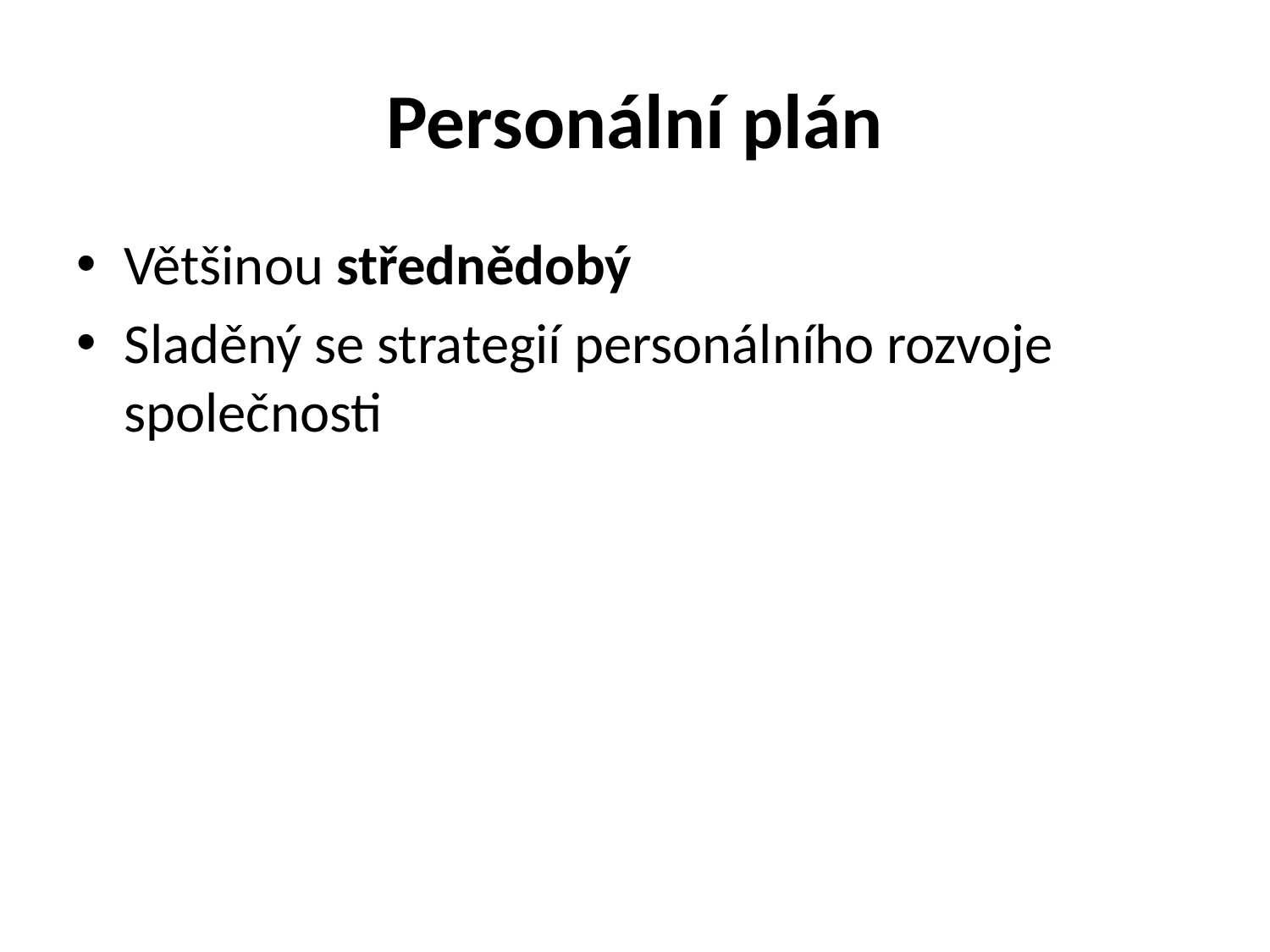

# Personální plán
Většinou střednědobý
Sladěný se strategií personálního rozvoje společnosti